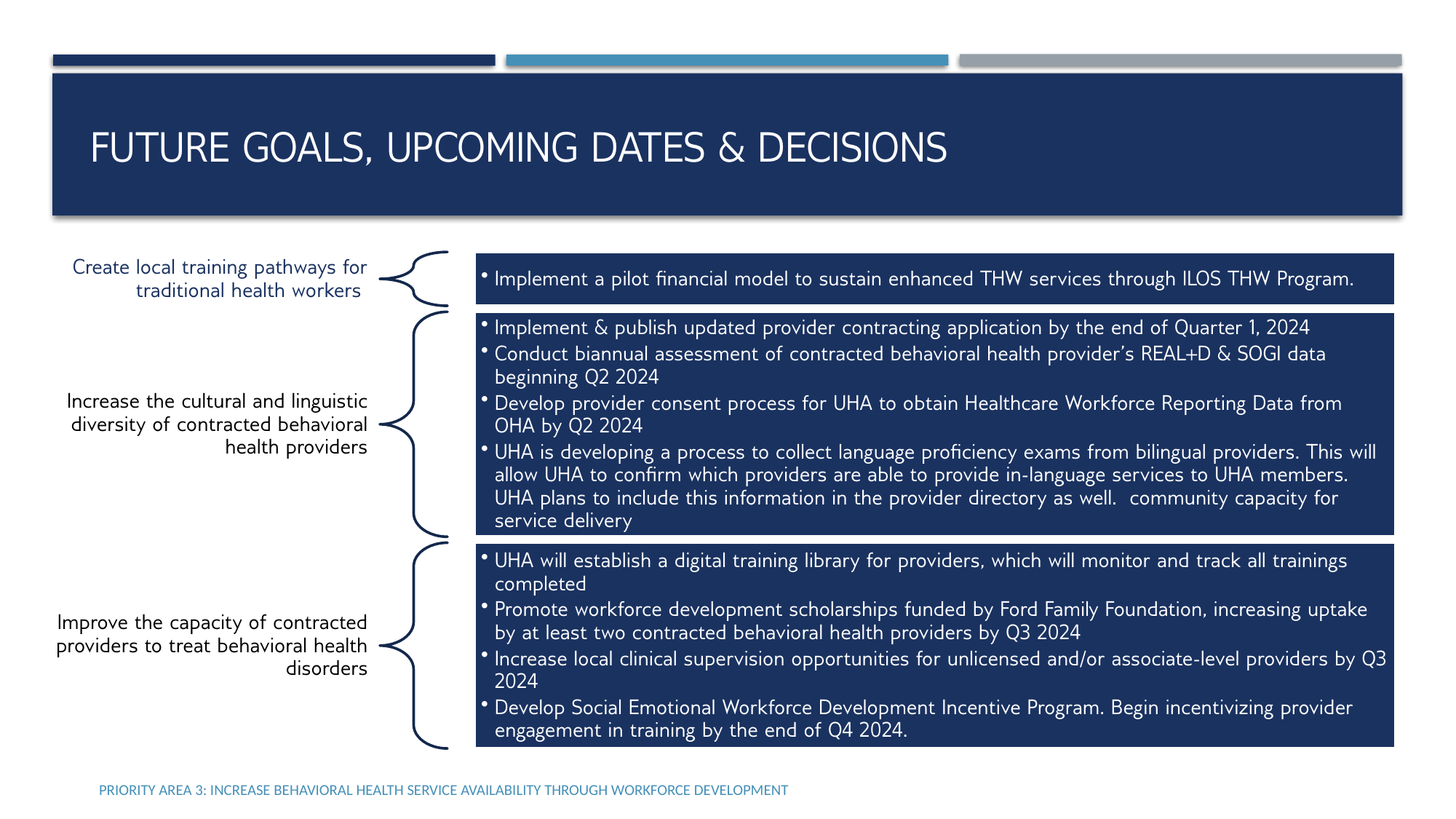

Future Goals, Upcoming Dates & Decisions
Create local training pathways for traditional health workers
Implement a pilot financial model to sustain enhanced THW services through ILOS THW Program.
Increase the cultural and linguistic diversity of contracted behavioral health providers
Implement & publish updated provider contracting application by the end of Quarter 1, 2024
Conduct biannual assessment of contracted behavioral health provider’s REAL+D & SOGI data beginning Q2 2024
Develop provider consent process for UHA to obtain Healthcare Workforce Reporting Data from OHA by Q2 2024
UHA is developing a process to collect language proficiency exams from bilingual providers. This will allow UHA to confirm which providers are able to provide in-language services to UHA members. UHA plans to include this information in the provider directory as well.  community capacity for service delivery
Improve the capacity of contracted providers to treat behavioral health disorders
UHA will establish a digital training library for providers, which will monitor and track all trainings completed
Promote workforce development scholarships funded by Ford Family Foundation, increasing uptake by at least two contracted behavioral health providers by Q3 2024
Increase local clinical supervision opportunities for unlicensed and/or associate-level providers by Q3 2024
Develop Social Emotional Workforce Development Incentive Program. Begin incentivizing provider engagement in training by the end of Q4 2024.

Priority Area 3: Increase behavioral health service availability through workforce development